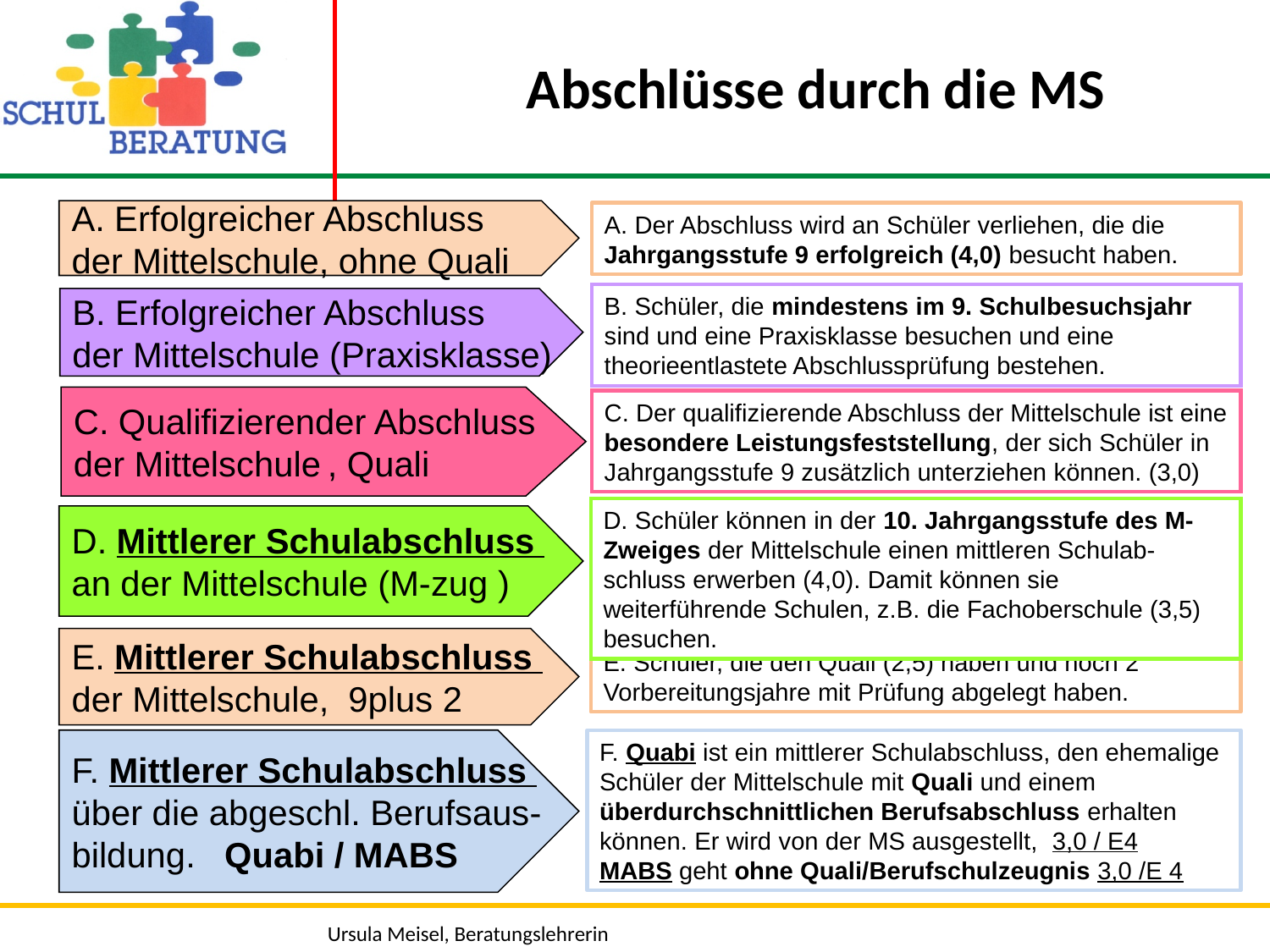

# Abschlüsse durch die MS
A. Erfolgreicher Abschluss
der Mittelschule, ohne Quali
A. Der Abschluss wird an Schüler verliehen, die die Jahrgangsstufe 9 erfolgreich (4,0) besucht haben.
B. Schüler, die mindestens im 9. Schulbesuchsjahr sind und eine Praxisklasse besuchen und eine theorieentlastete Abschlussprüfung bestehen.
B. Erfolgreicher Abschluss
der Mittelschule (Praxisklasse)
C. Qualifizierender Abschluss
der Mittelschule	, Quali
C. Der qualifizierende Abschluss der Mittelschule ist eine besondere Leistungsfeststellung, der sich Schüler in Jahrgangsstufe 9 zusätzlich unterziehen können. (3,0)
D. Schüler können in der 10. Jahrgangsstufe des M-Zweiges der Mittelschule einen mittleren Schulab-schluss erwerben (4,0). Damit können sie weiterführende Schulen, z.B. die Fachoberschule (3,5) besuchen.
D. Mittlerer Schulabschluss
an der Mittelschule (M-zug )
E. Mittlerer Schulabschluss
der Mittelschule,  9plus 2
E. Schüler, die den Quali (2,5) haben und noch 2 Vorbereitungsjahre mit Prüfung abgelegt haben.
F. Mittlerer Schulabschluss
über die abgeschl. Berufsaus-
bildung.   Quabi / MABS
F. Quabi ist ein mittlerer Schulabschluss, den ehemalige Schüler der Mittelschule mit Quali und einem überdurchschnittlichen Berufsabschluss erhalten können. Er wird von der MS ausgestellt,  3,0 / E4
MABS geht ohne Quali/Berufschulzeugnis 3,0 /E 4